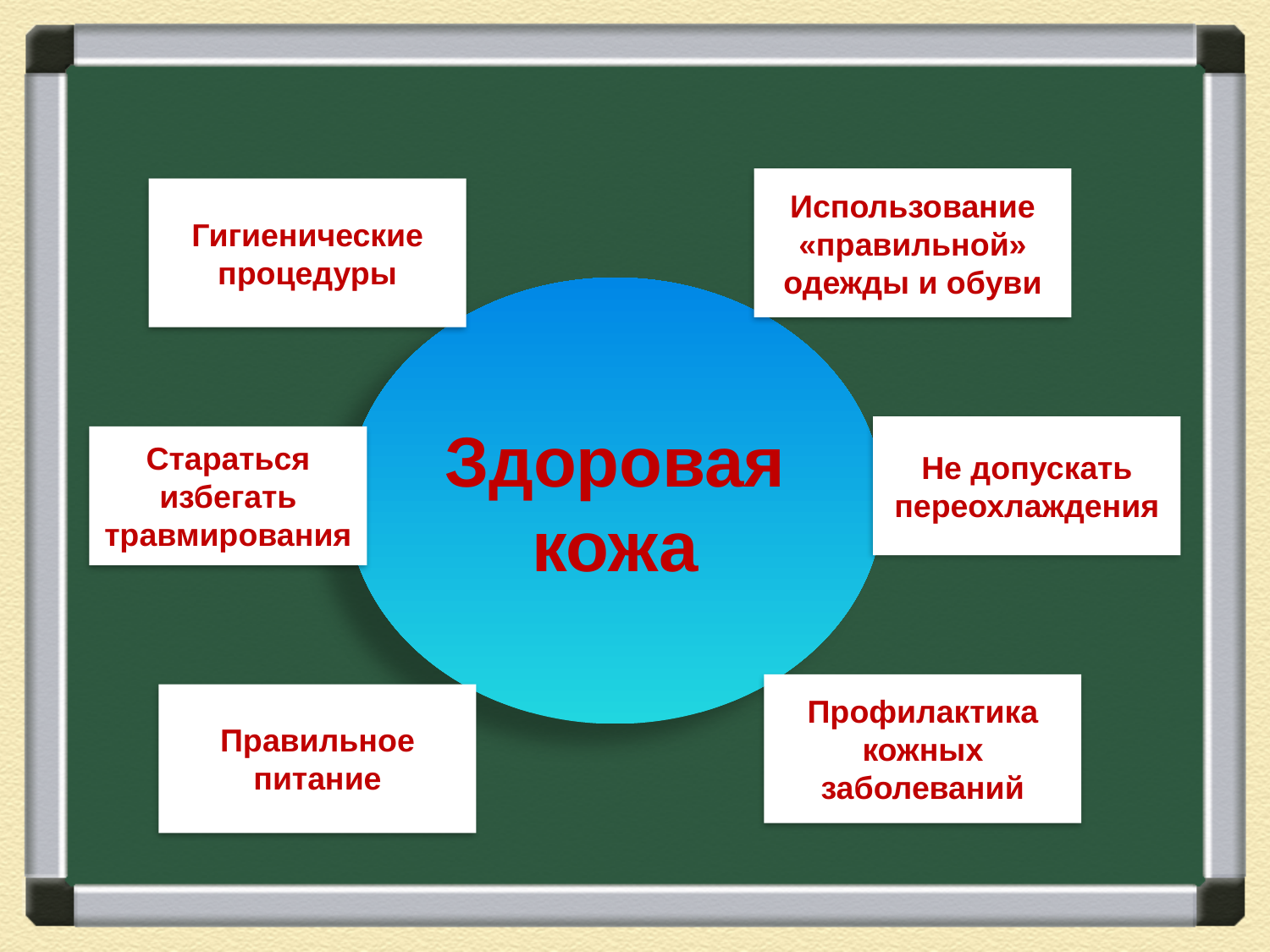

Использование «правильной» одежды и обуви
Гигиенические процедуры
Здоровая кожа
Не допускать переохлаждения
Стараться избегать травмирования
Профилактика кожных заболеваний
Правильное питание